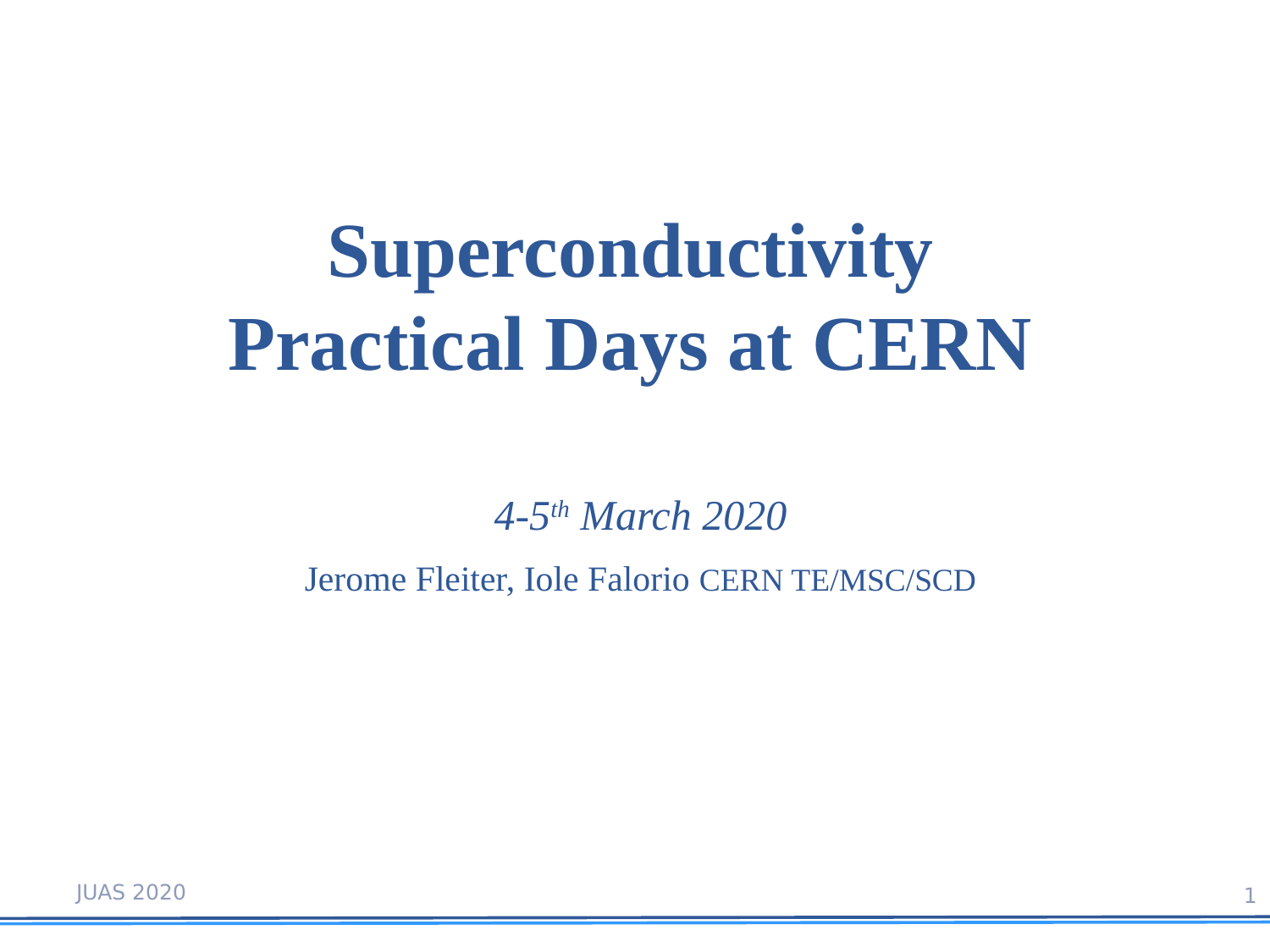

Superconductivity
Practical Days at CERN

4-5th March 2020
Jerome Fleiter, Iole Falorio CERN TE/MSC/SCD
JUAS 2020
1